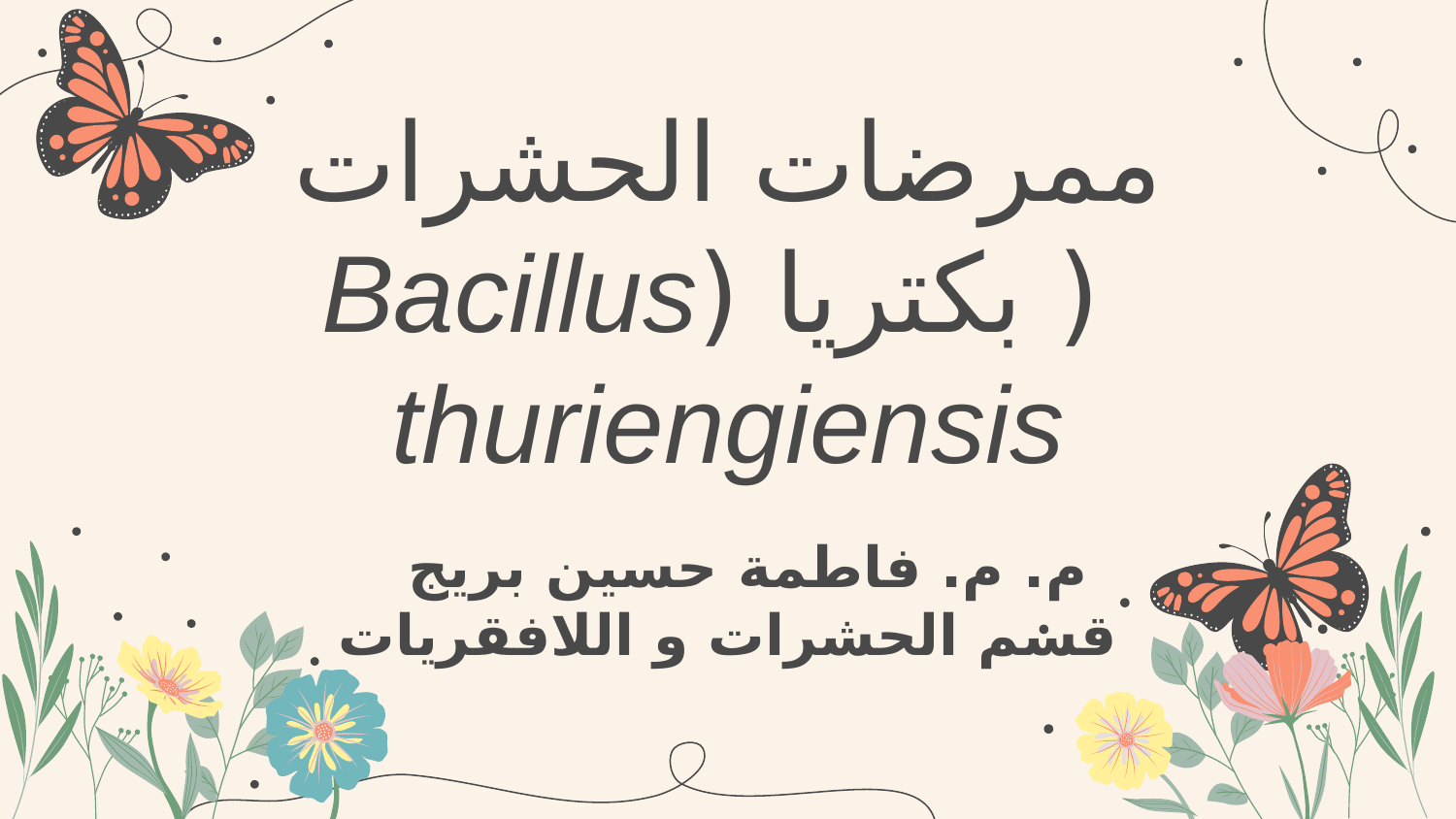

# ممرضات الحشرات ( بكتريا (Bacillus thuriengiensis

م. م. فاطمة حسين بريج
قسم الحشرات و اللافقريات